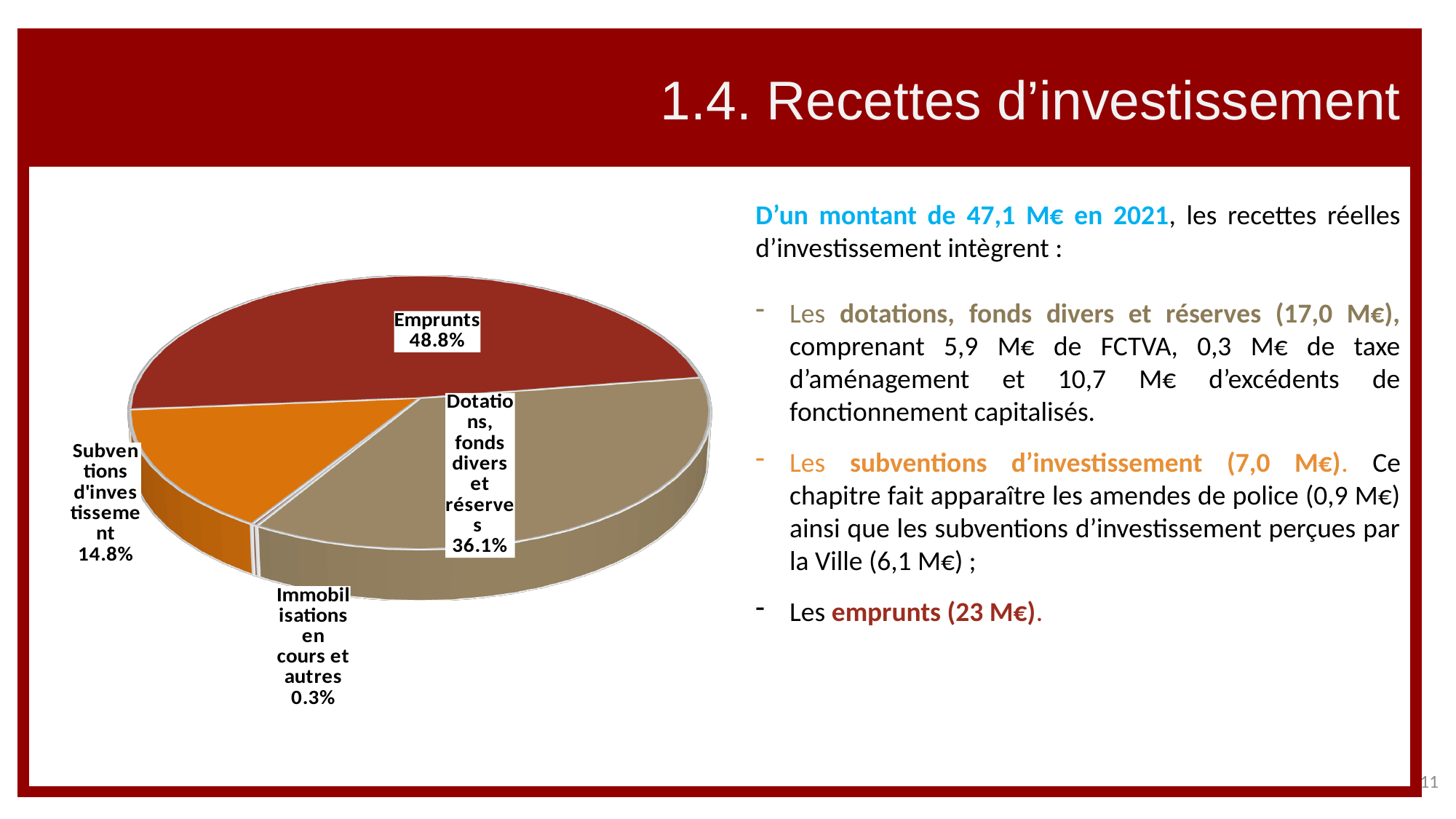

1.4. Recettes d’investissement
D’un montant de 47,1 M€ en 2021, les recettes réelles d’investissement intègrent :

Les dotations, fonds divers et réserves (17,0 M€), comprenant 5,9 M€ de FCTVA, 0,3 M€ de taxe d’aménagement et 10,7 M€ d’excédents de fonctionnement capitalisés.

Les subventions d’investissement (7,0 M€). Ce chapitre fait apparaître les amendes de police (0,9 M€) ainsi que les subventions d’investissement perçues par la Ville (6,1 M€) ;

Les emprunts (23 M€).

[unsupported chart]

11